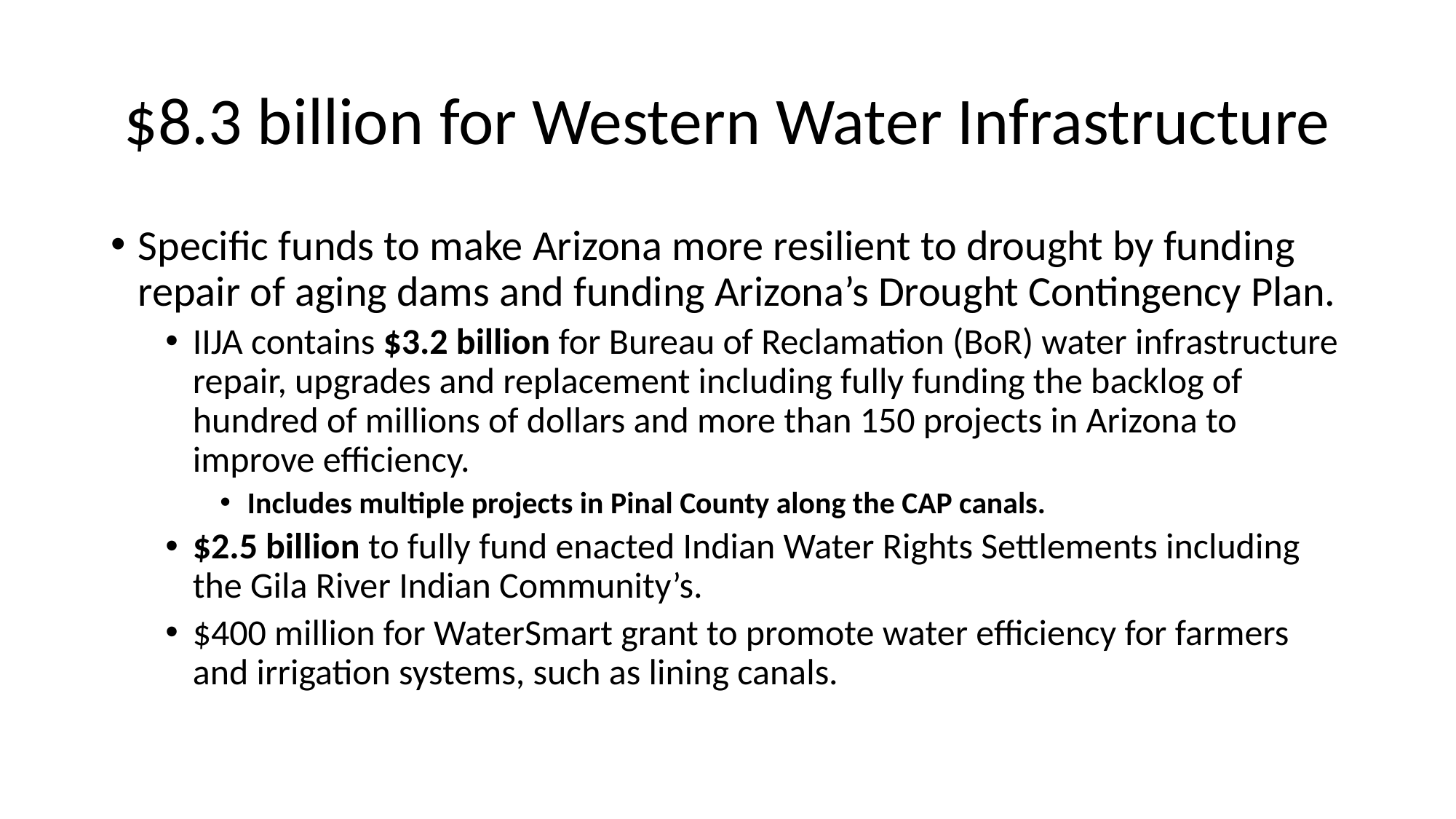

# $8.3 billion for Western Water Infrastructure
Specific funds to make Arizona more resilient to drought by funding repair of aging dams and funding Arizona’s Drought Contingency Plan.
IIJA contains $3.2 billion for Bureau of Reclamation (BoR) water infrastructure repair, upgrades and replacement including fully funding the backlog of hundred of millions of dollars and more than 150 projects in Arizona to improve efficiency.
Includes multiple projects in Pinal County along the CAP canals.
$2.5 billion to fully fund enacted Indian Water Rights Settlements including the Gila River Indian Community’s.
$400 million for WaterSmart grant to promote water efficiency for farmers and irrigation systems, such as lining canals.